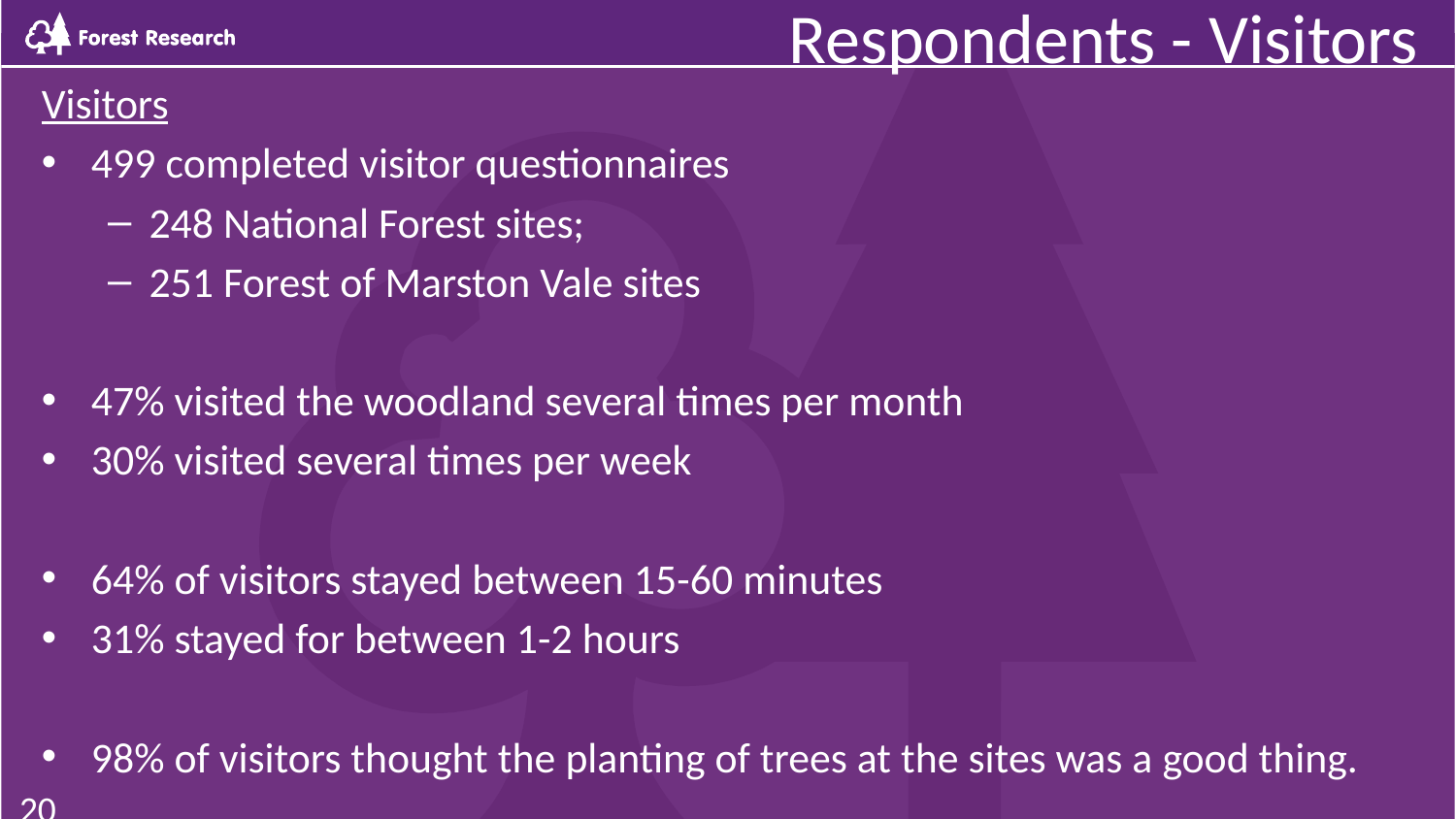

# Respondents - Visitors
Visitors
499 completed visitor questionnaires
248 National Forest sites;
251 Forest of Marston Vale sites

47% visited the woodland several times per month
30% visited several times per week

64% of visitors stayed between 15-60 minutes
31% stayed for between 1-2 hours

98% of visitors thought the planting of trees at the sites was a good thing.

20